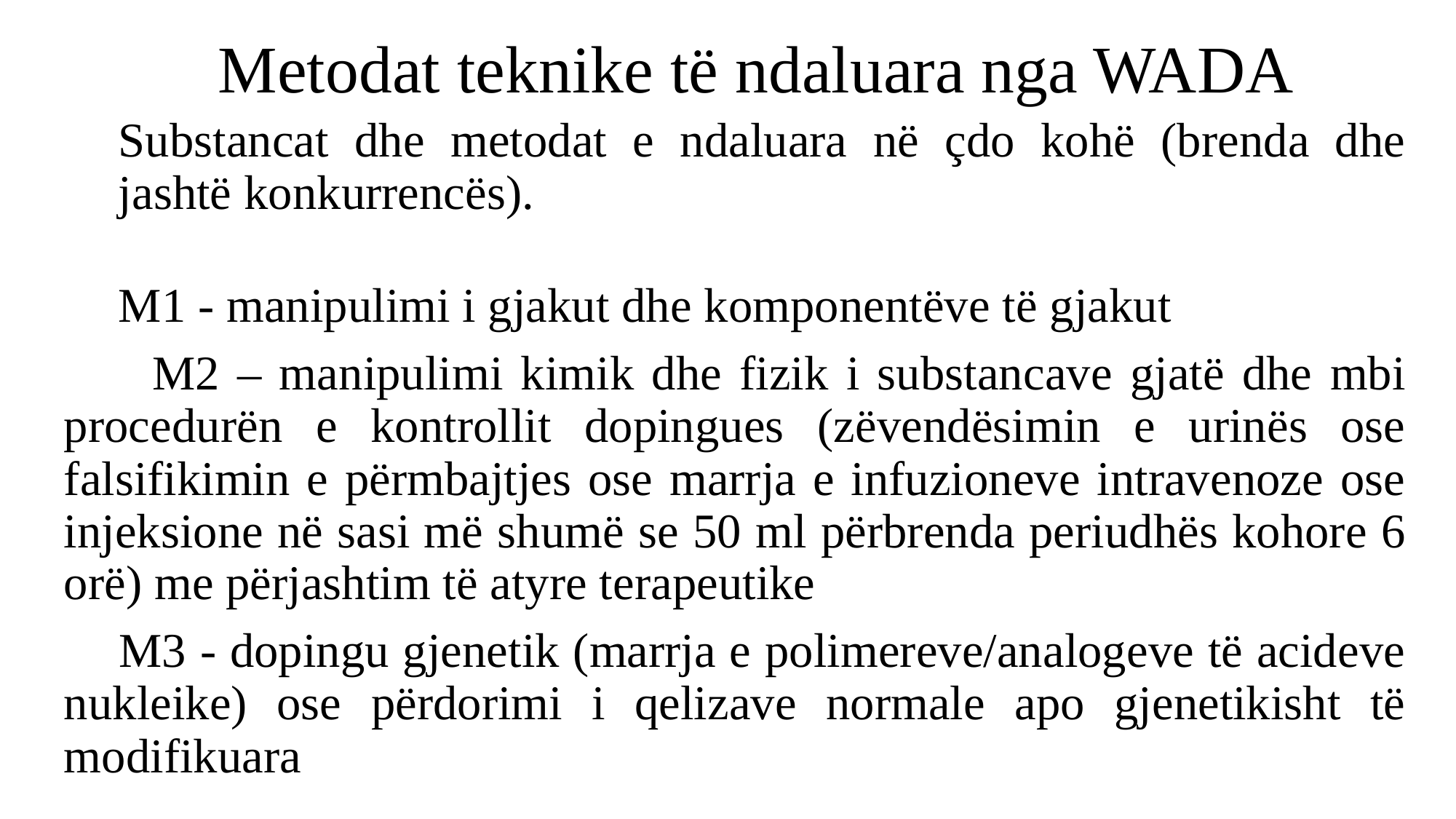

Metodat teknike të ndaluara nga WADA
Substancat dhe metodat e ndaluara në çdo kohë (brenda dhe jashtë konkurrencës).

M1 - manipulimi i gjakut dhe komponentëve të gjakut
     M2 – manipulimi kimik dhe fizik i substancave gjatë dhe mbi procedurën e kontrollit dopingues (zëvendësimin e urinës ose falsifikimin e përmbajtjes ose marrja e infuzioneve intravenoze ose injeksione në sasi më shumë se 50 ml përbrenda periudhës kohore 6 orë) me përjashtim të atyre terapeutike
    M3 - dopingu gjenetik (marrja e polimereve/analogeve të acideve nukleike) ose përdorimi i qelizave normale apo gjenetikisht të modifikuara